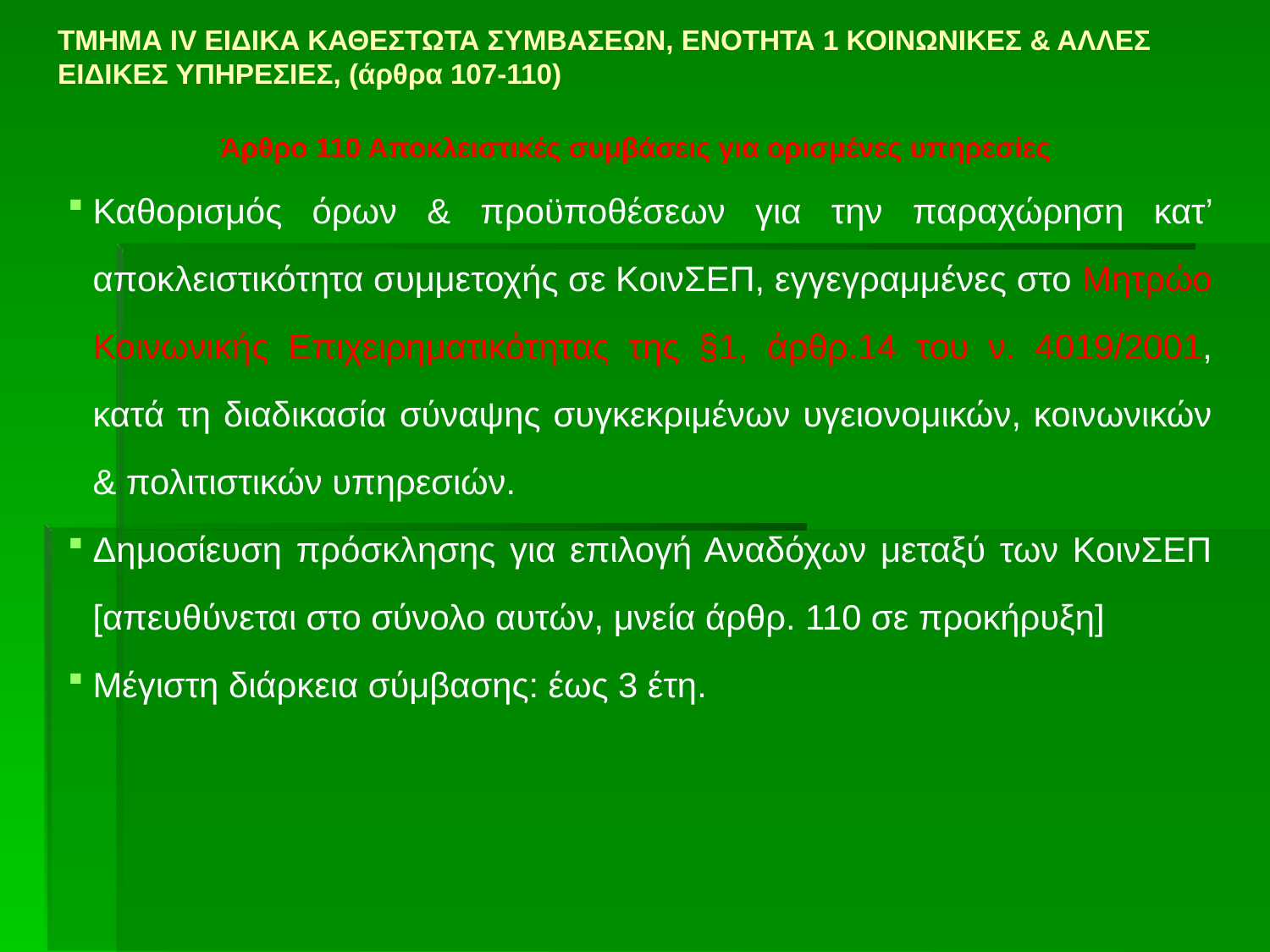

# ΤΜΗΜΑ IV ΕΙΔΙΚΑ ΚΑΘΕΣΤΩΤΑ ΣΥΜΒΑΣΕΩΝ, ΕΝΟΤΗΤΑ 1 ΚΟΙΝΩΝΙΚΕΣ & ΑΛΛΕΣ ΕΙΔΙΚΕΣ ΥΠΗΡΕΣΙΕΣ, (άρθρα 107-110)
Άρθρο 110 Αποκλειστικές συμβάσεις για ορισμένες υπηρεσίες
Καθορισμός όρων & προϋποθέσεων για την παραχώρηση κατ’ αποκλειστικότητα συμμετοχής σε ΚοινΣΕΠ, εγγεγραμμένες στο Μητρώο Κοινωνικής Επιχειρηματικότητας της §1, άρθρ.14 του ν. 4019/2001, κατά τη διαδικασία σύναψης συγκεκριμένων υγειονομικών, κοινωνικών & πολιτιστικών υπηρεσιών.
Δημοσίευση πρόσκλησης για επιλογή Αναδόχων μεταξύ των ΚοινΣΕΠ [απευθύνεται στο σύνολο αυτών, μνεία άρθρ. 110 σε προκήρυξη]
Μέγιστη διάρκεια σύμβασης: έως 3 έτη.